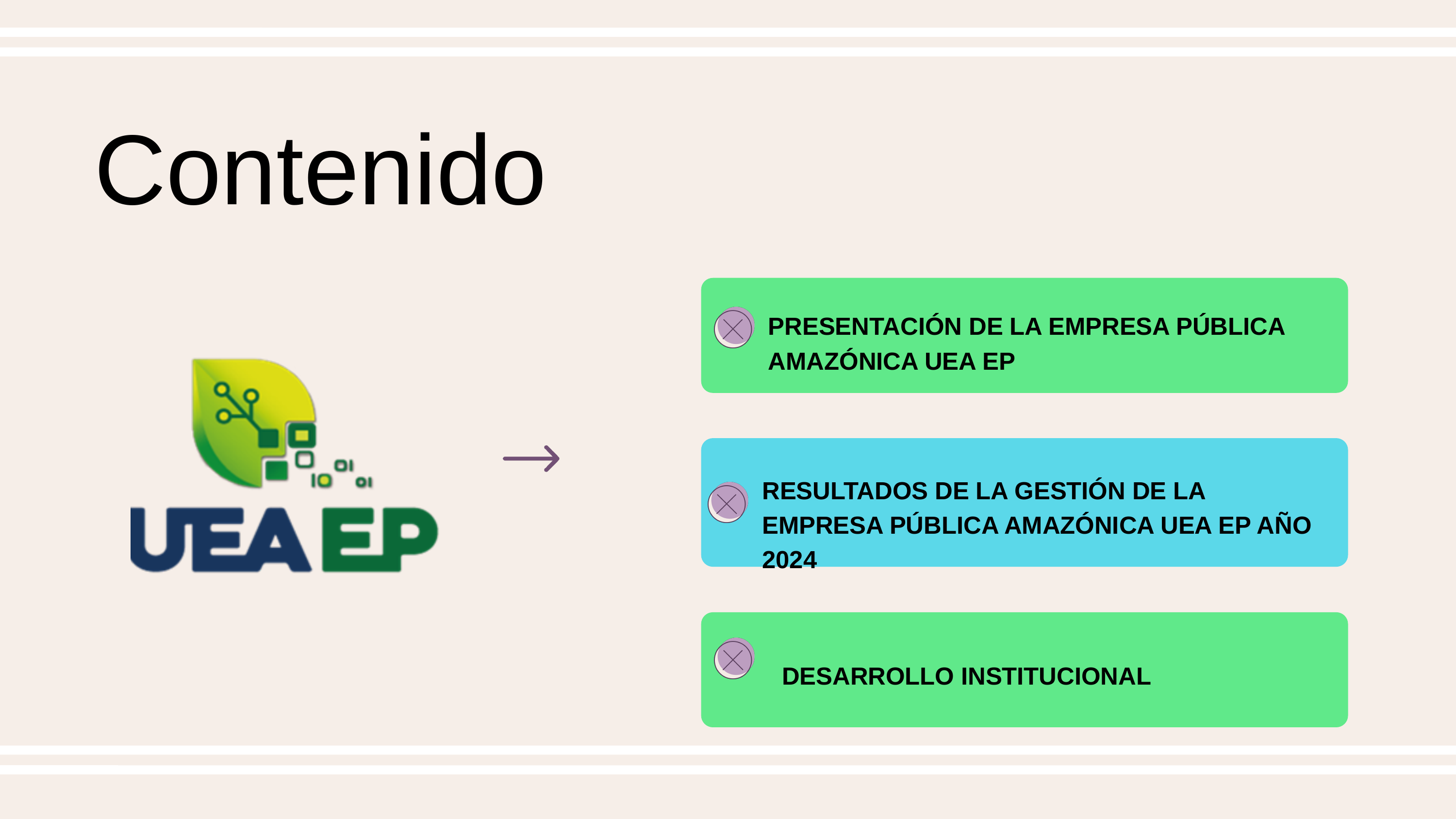

Contenido

PRESENTACIÓN DE LA EMPRESA PÚBLICA
AMAZÓNICA UEA EP

RESULTADOS DE LA GESTIÓN DE LA EMPRESA PÚBLICA AMAZÓNICA UEA EP AÑO 2024

DESARROLLO INSTITUCIONAL